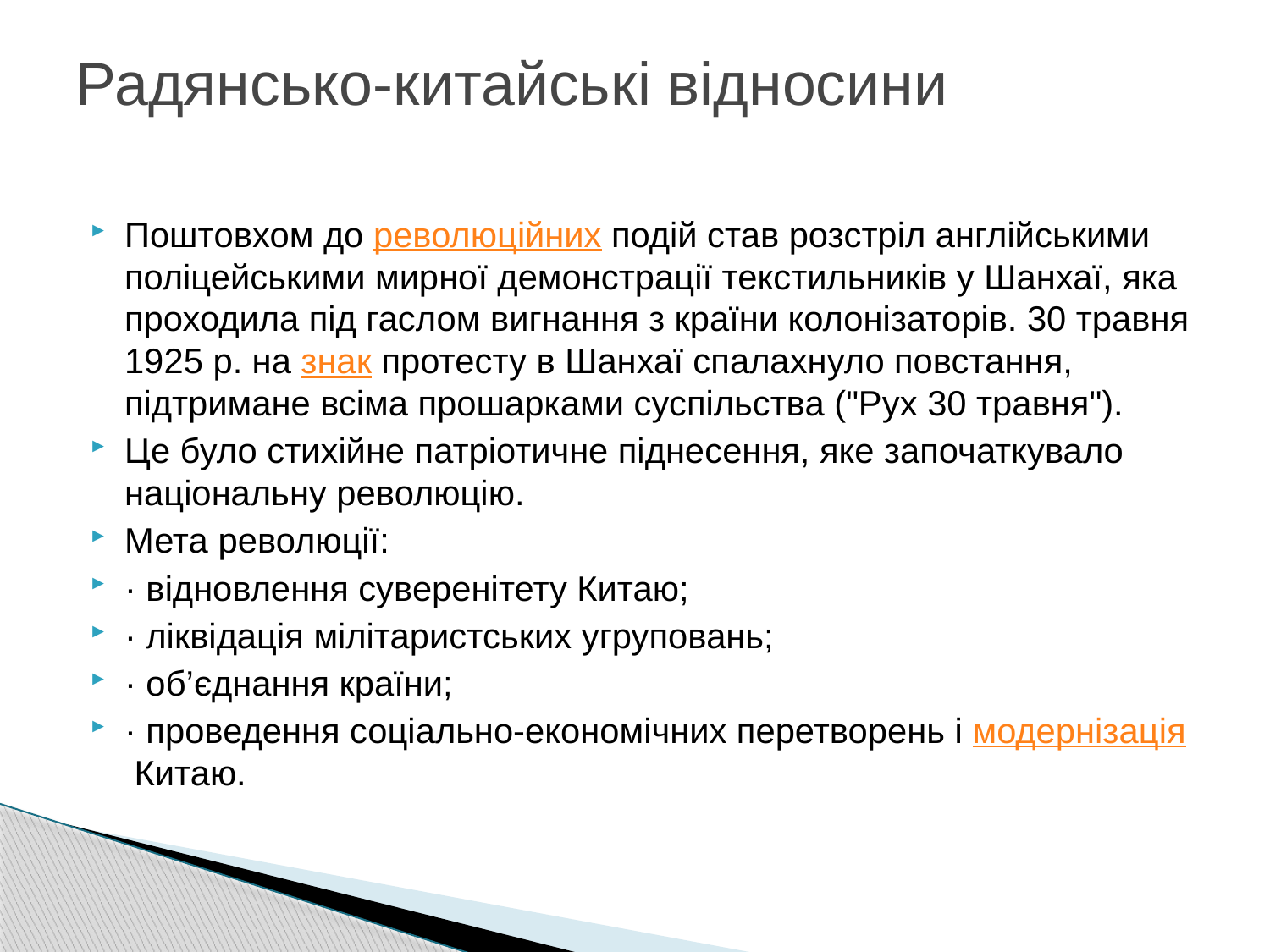

# Радянсько-китайські відносини
Поштовхом до революційних подій став розстріл англійськими поліцейськими мирної демонстрації текстильників у Шанхаї, яка проходила під гаслом вигнання з країни колонізаторів. 30 травня 1925 р. на знак протесту в Шанхаї спалахнуло повстання, підтримане всіма прошарками суспільства ("Рух 30 травня").
Це було стихійне патріотичне піднесення, яке започаткувало національну революцію.
Мета революції:
· відновлення суверенітету Китаю;
· ліквідація мілітаристських угруповань;
· об’єднання країни;
· проведення соціально-економічних перетворень і модернізація Китаю.